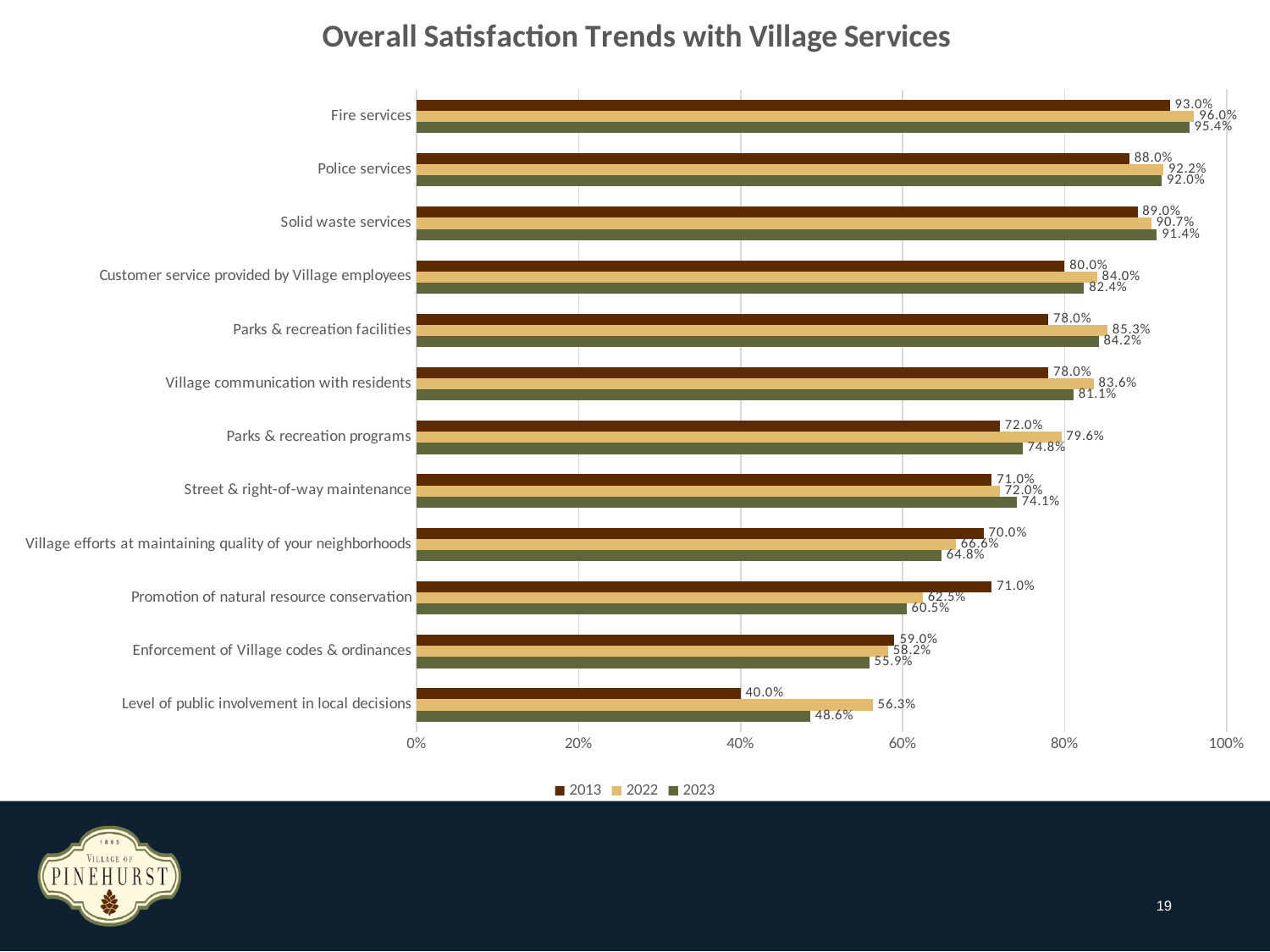

### Chart: Overall Satisfaction Trends with Village Services

| Category | 2023 | 2022 | 2013 |
|---|---|---|---|
| Level of public involvement in local decisions | 0.486 | 0.563 | 0.4 |
| Enforcement of Village codes & ordinances | 0.5589999999999999 | 0.582 | 0.59 |
| Promotion of natural resource conservation | 0.605 | 0.625 | 0.71 |
| Village efforts at maintaining quality of your neighborhoods | 0.6479999999999999 | 0.666 | 0.7 |
| Street & right-of-way maintenance | 0.741 | 0.72 | 0.71 |
| Parks & recreation programs | 0.748 | 0.796 | 0.72 |
| Village communication with residents | 0.8109999999999999 | 0.8360000000000001 | 0.78 |
| Parks & recreation facilities | 0.842 | 0.853 | 0.78 |
| Customer service provided by Village employees | 0.8240000000000001 | 0.84 | 0.8 |
| Solid waste services | 0.9139999999999999 | 0.907 | 0.89 |
| Police services | 0.9199999999999999 | 0.9219999999999999 | 0.88 |
| Fire services | 0.954 | 0.96 | 0.93 |
19